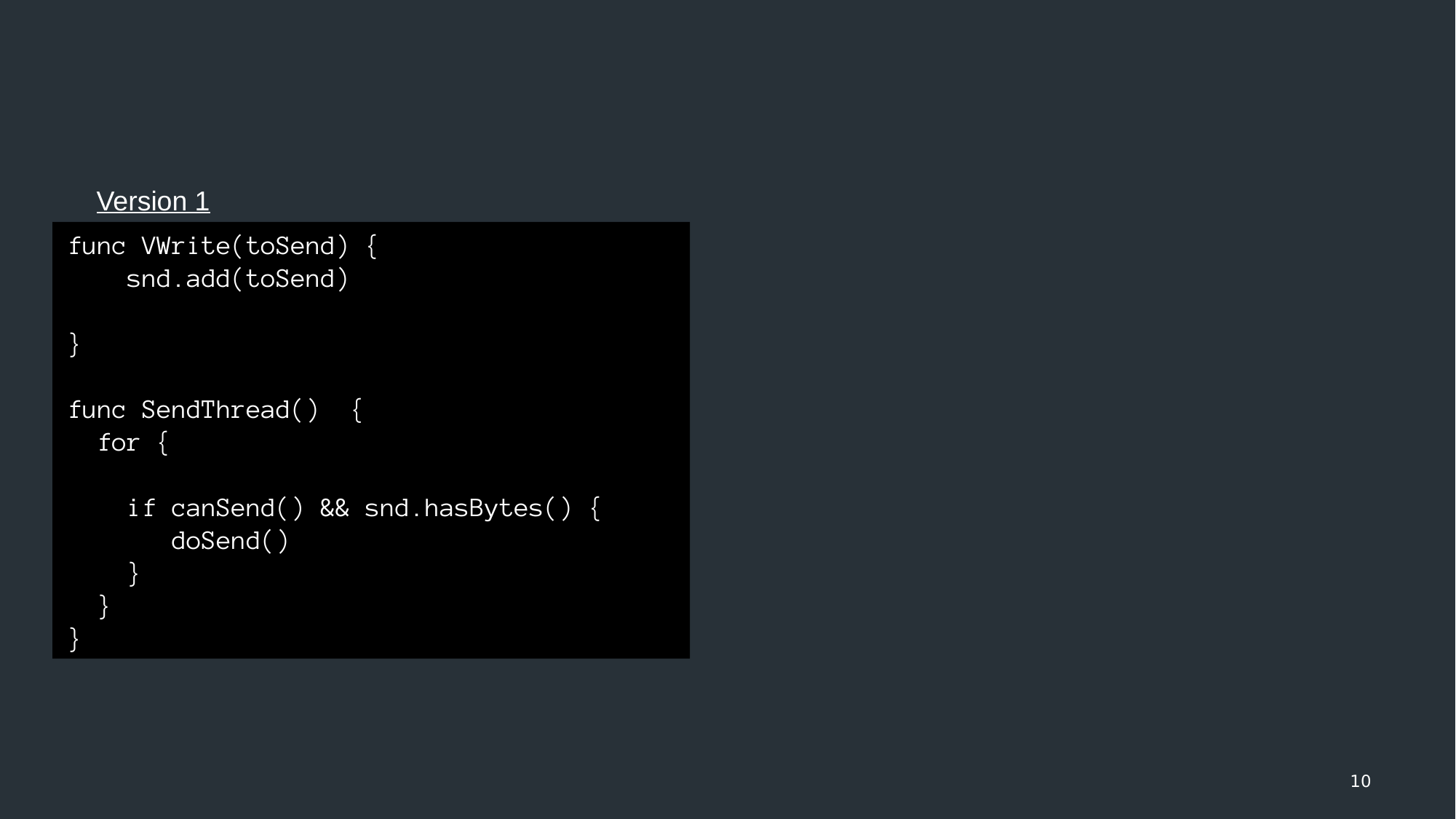

Version 1
func VWrite(toSend) {
    snd.add(toSend)

}

func SendThread()  {
  for {

    if canSend() && snd.hasBytes() {
       doSend()
    }
  }
}
10